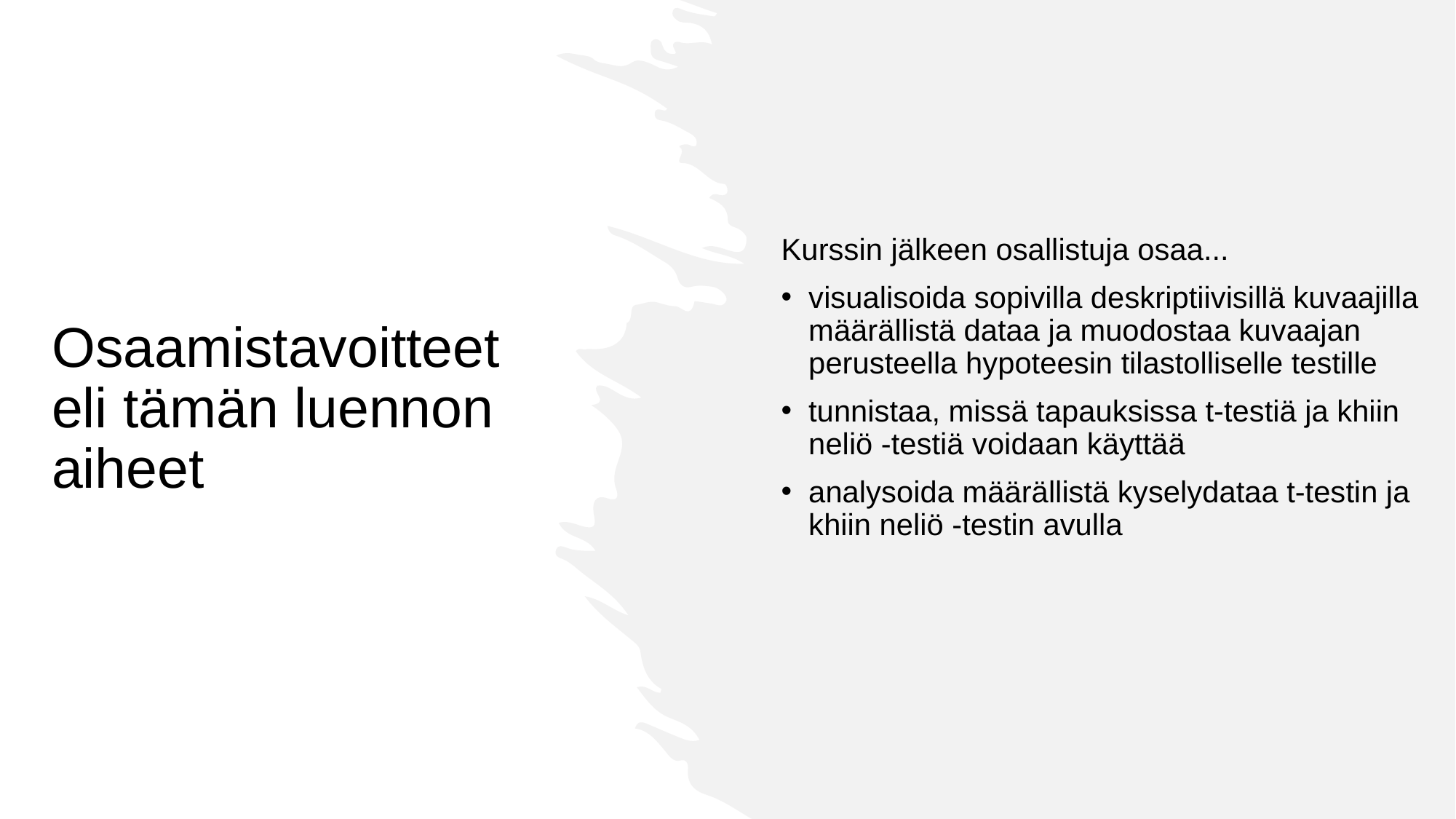

Kurssin jälkeen osallistuja osaa...
visualisoida sopivilla deskriptiivisillä kuvaajilla määrällistä dataa ja muodostaa kuvaajan perusteella hypoteesin tilastolliselle testille
tunnistaa, missä tapauksissa t-testiä ja khiin neliö -testiä voidaan käyttää
analysoida määrällistä kyselydataa t-testin ja khiin neliö -testin avulla
# Osaamistavoitteet eli tämän luennon aiheet